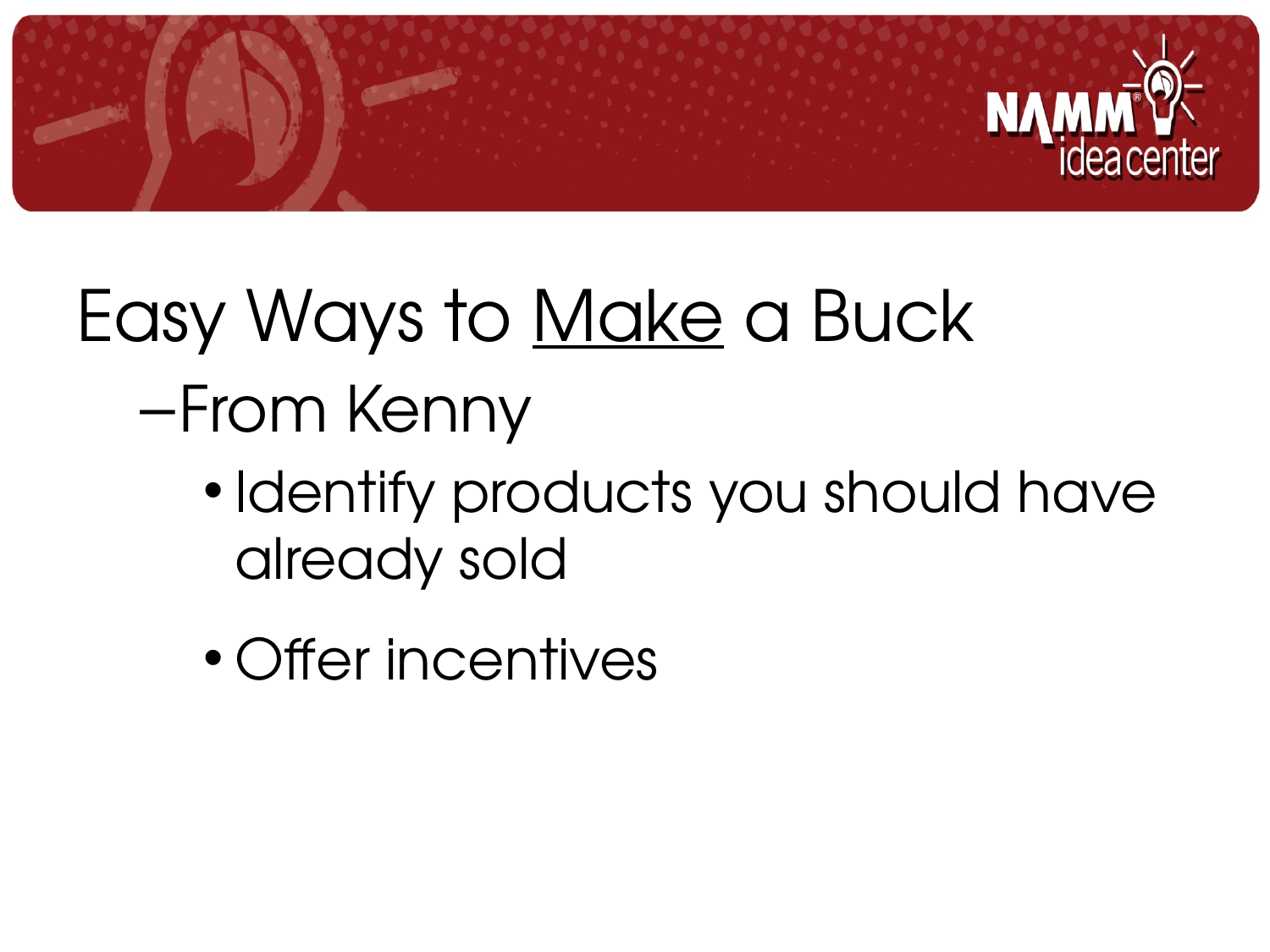

Easy Ways to Make a Buck
From Kenny
Identify products you should have already sold
Offer incentives